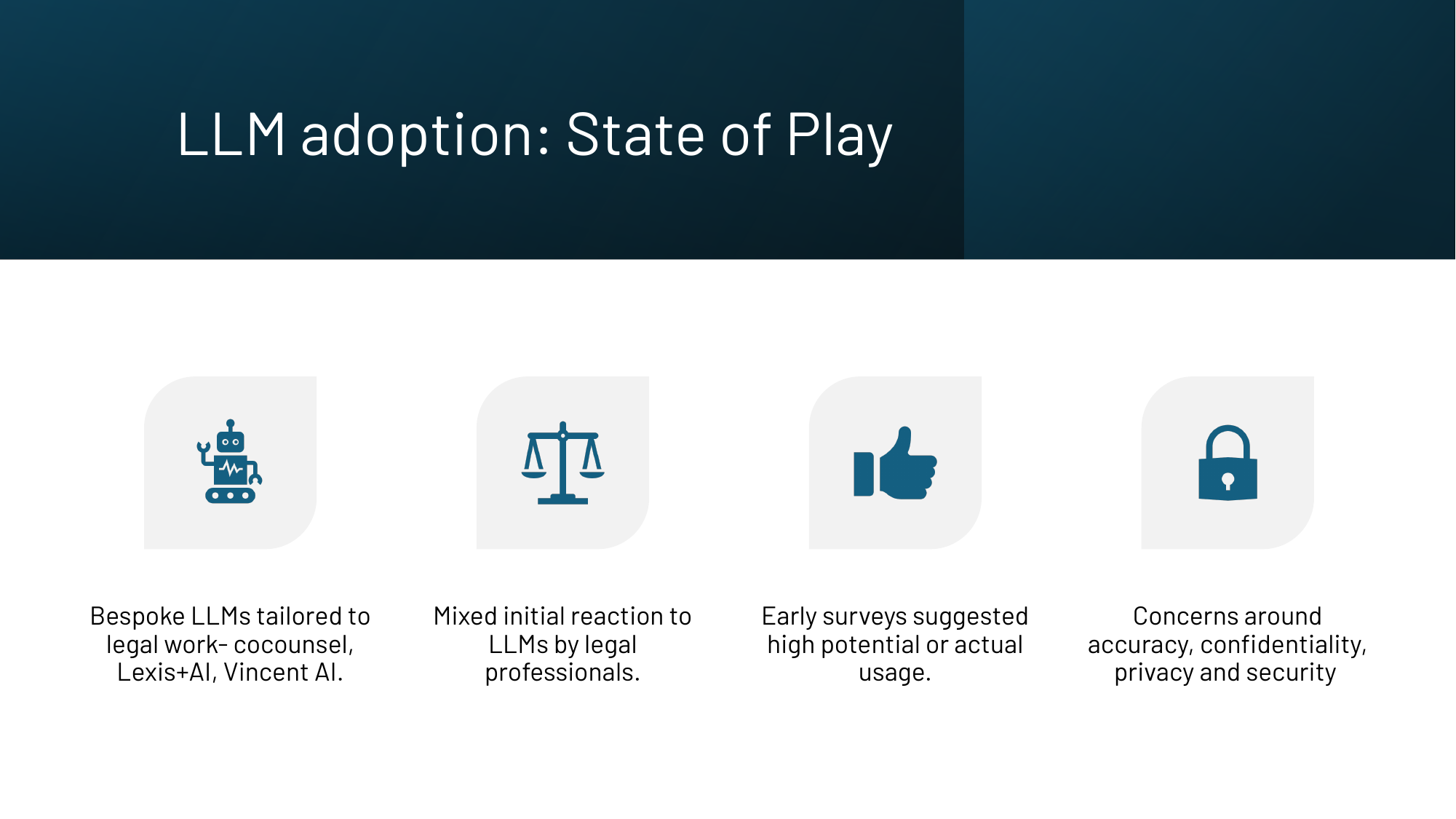

# LLM adoption: State of Play
Bespoke LLMs tailored to legal work- cocounsel, Lexis+AI, Vincent AI.
Mixed initial reaction to LLMs by legal professionals.
Early surveys suggested high potential or actual usage.
Concerns around accuracy, confidentiality, privacy and security